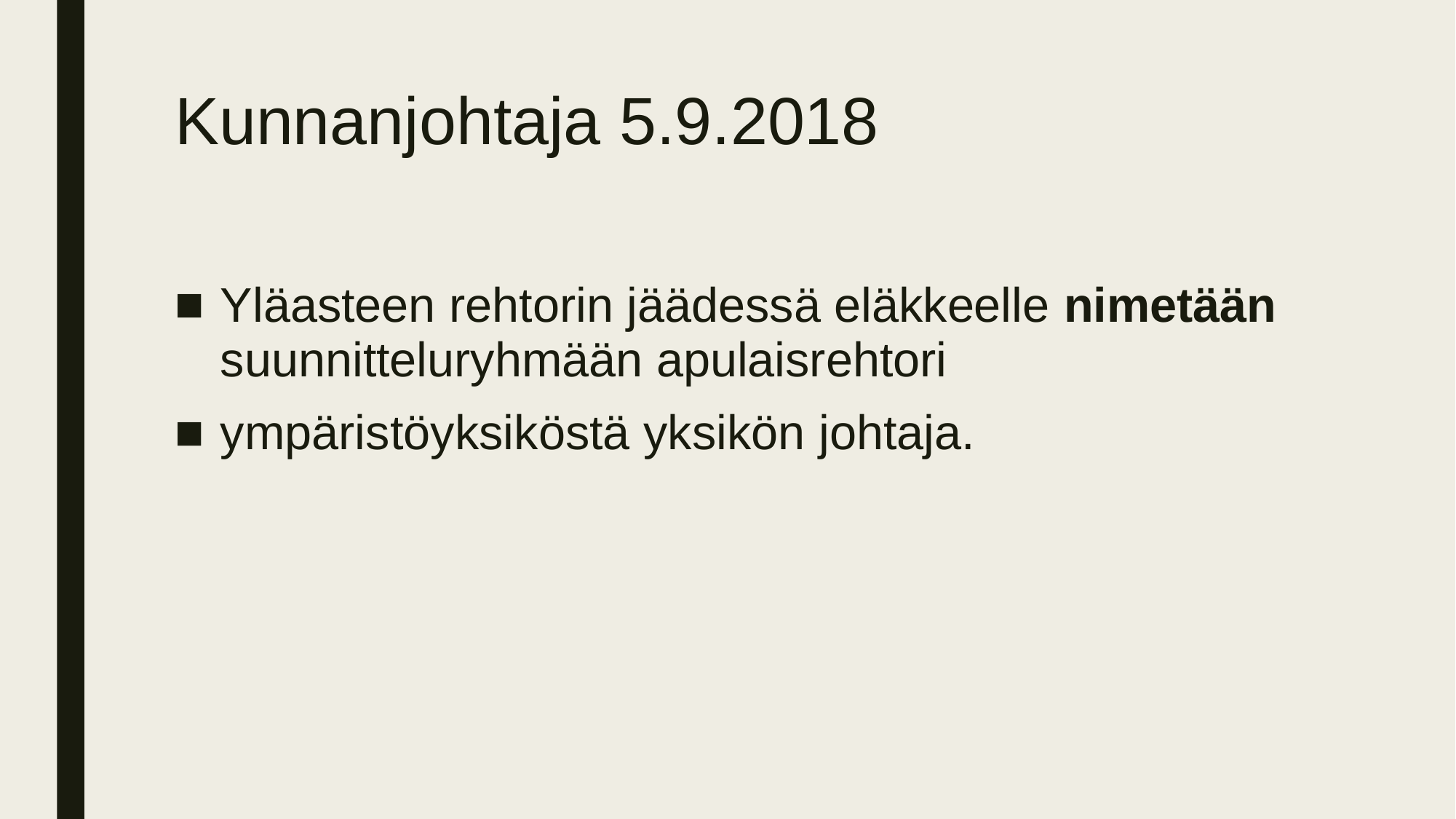

# Kunnanjohtaja 5.9.2018
Yläasteen rehtorin jäädessä eläkkeelle nimetään suunnitteluryhmään apulaisrehtori
ympäristöyksiköstä yksikön johtaja.